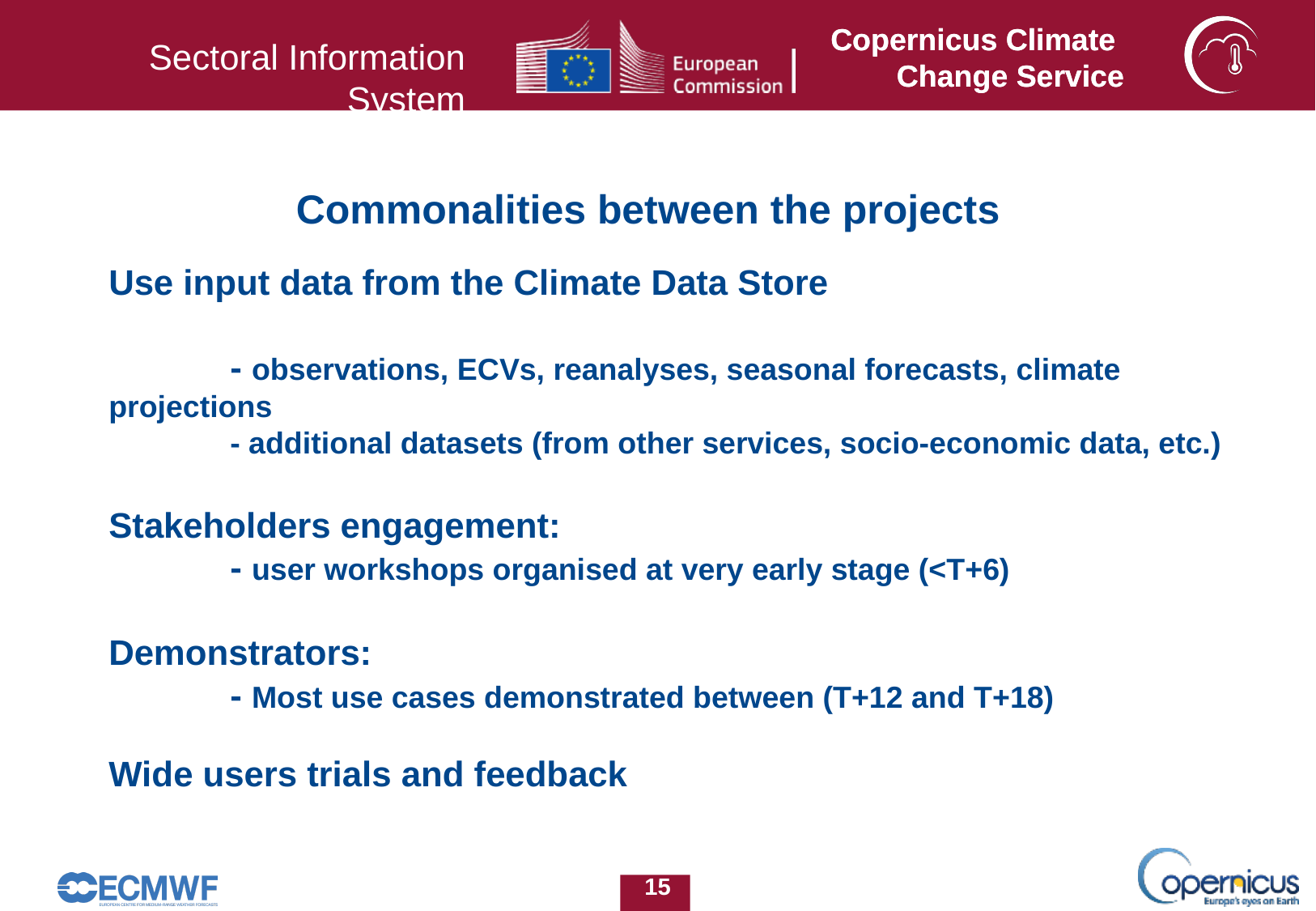

Sectoral Information System
Commonalities between the projects
Use input data from the Climate Data Store

	- observations, ECVs, reanalyses, seasonal forecasts, climate projections
	- additional datasets (from other services, socio-economic data, etc.)

Stakeholders engagement:
	- user workshops organised at very early stage (<T+6)

Demonstrators:
	- Most use cases demonstrated between (T+12 and T+18)

Wide users trials and feedback

15